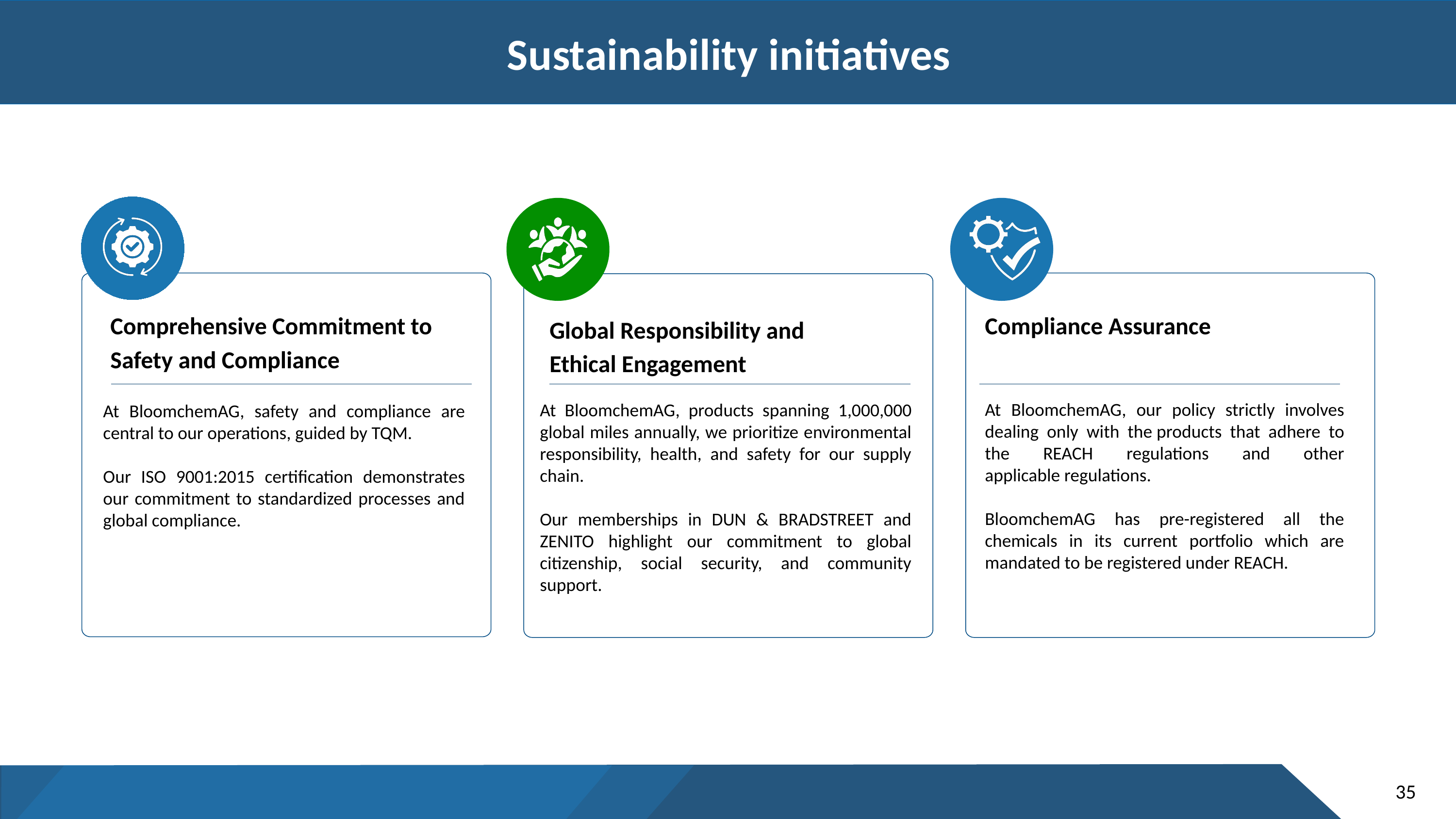

# Sustainability initiatives

Comprehensive Commitment to Safety and Compliance
Compliance Assurance
Global Responsibility and Ethical Engagement
At BloomchemAG, our policy strictly involves dealing only with the products that adhere to the REACH regulations and other applicable regulations.
BloomchemAG has pre-registered all the chemicals in its current portfolio which are mandated to be registered under REACH.
At BloomchemAG, products spanning 1,000,000 global miles annually, we prioritize environmental responsibility, health, and safety for our supply chain.

Our memberships in DUN & BRADSTREET and ZENITO highlight our commitment to global citizenship, social security, and community support.
At BloomchemAG, safety and compliance are central to our operations, guided by TQM.

Our ISO 9001:2015 certification demonstrates our commitment to standardized processes and global compliance.
100 Students Educated
Education Initiatives